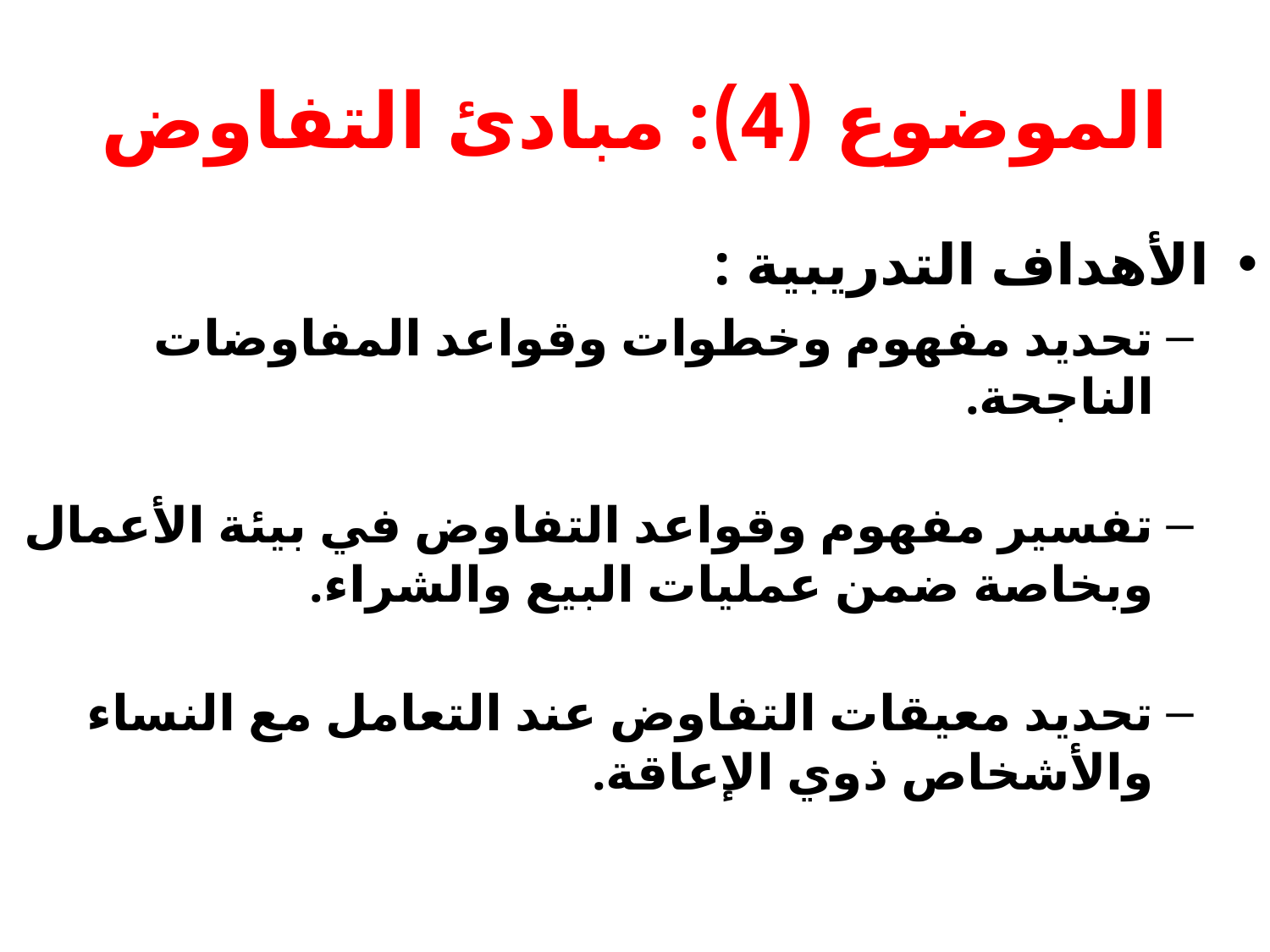

# الموضوع (4): مبادئ التفاوض
الأهداف التدريبية :
تحديد مفهوم وخطوات وقواعد المفاوضات الناجحة.

تفسير مفهوم وقواعد التفاوض في بيئة الأعمال وبخاصة ضمن عمليات البيع والشراء.

تحديد معيقات التفاوض عند التعامل مع النساء والأشخاص ذوي الإعاقة.